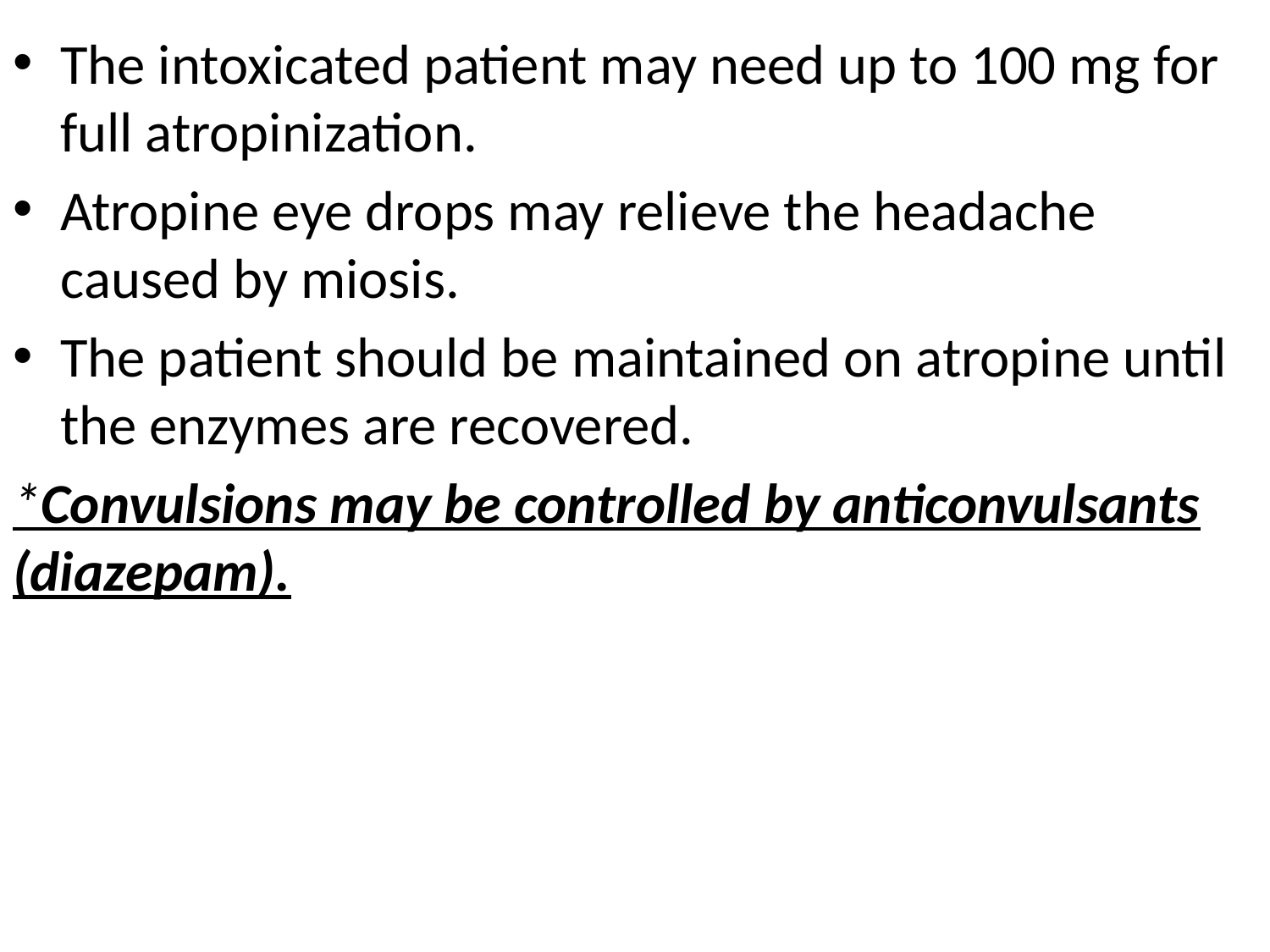

The intoxicated patient may need up to 100 mg for full atropinization.
Atropine eye drops may relieve the headache caused by miosis.
The patient should be maintained on atropine until the enzymes are recovered.
*Convulsions may be controlled by anticonvulsants (diazepam).